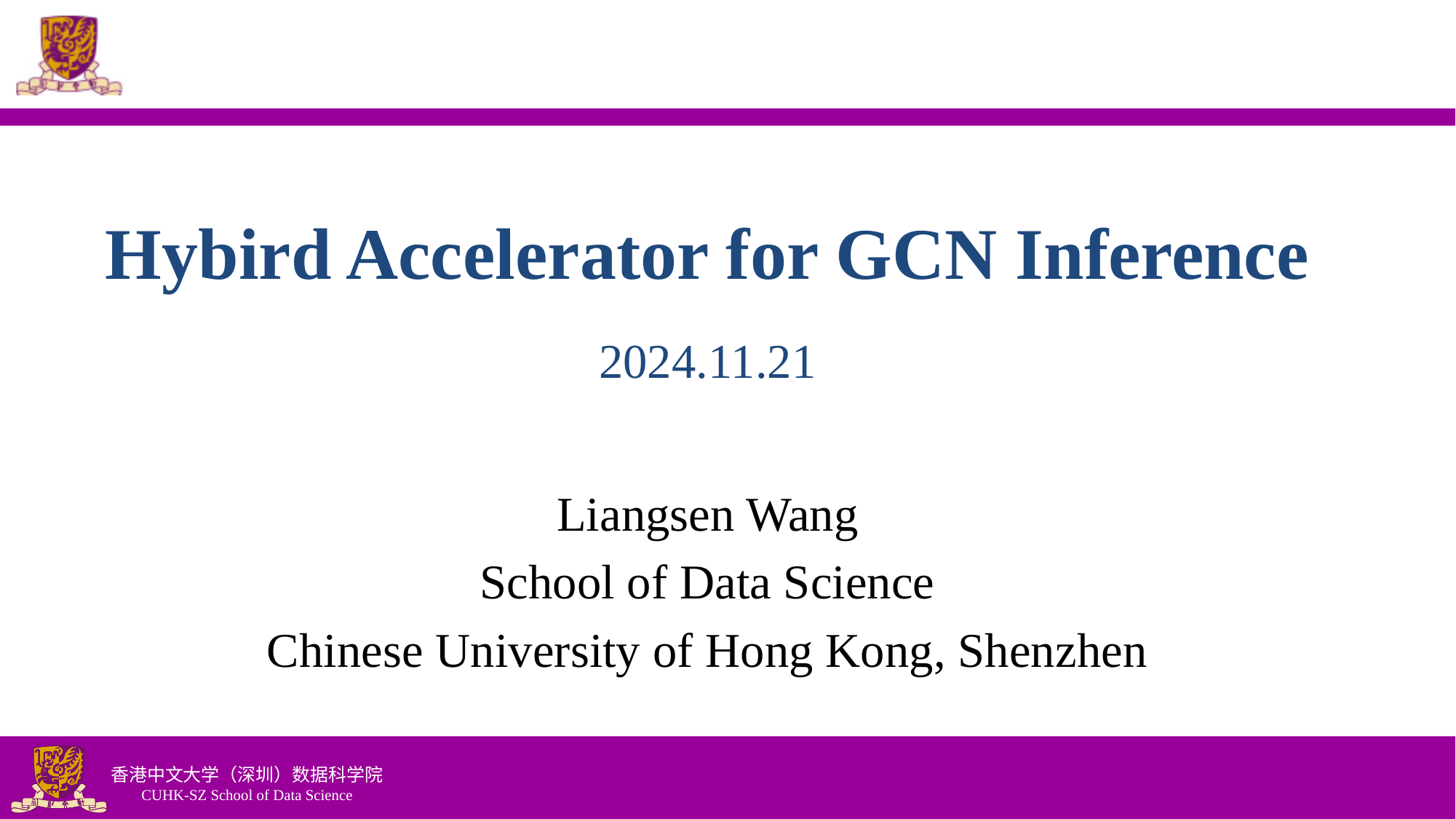

# Hybird Accelerator for GCN Inference 2024.11.21
Liangsen Wang
School of Data Science
Chinese University of Hong Kong, Shenzhen